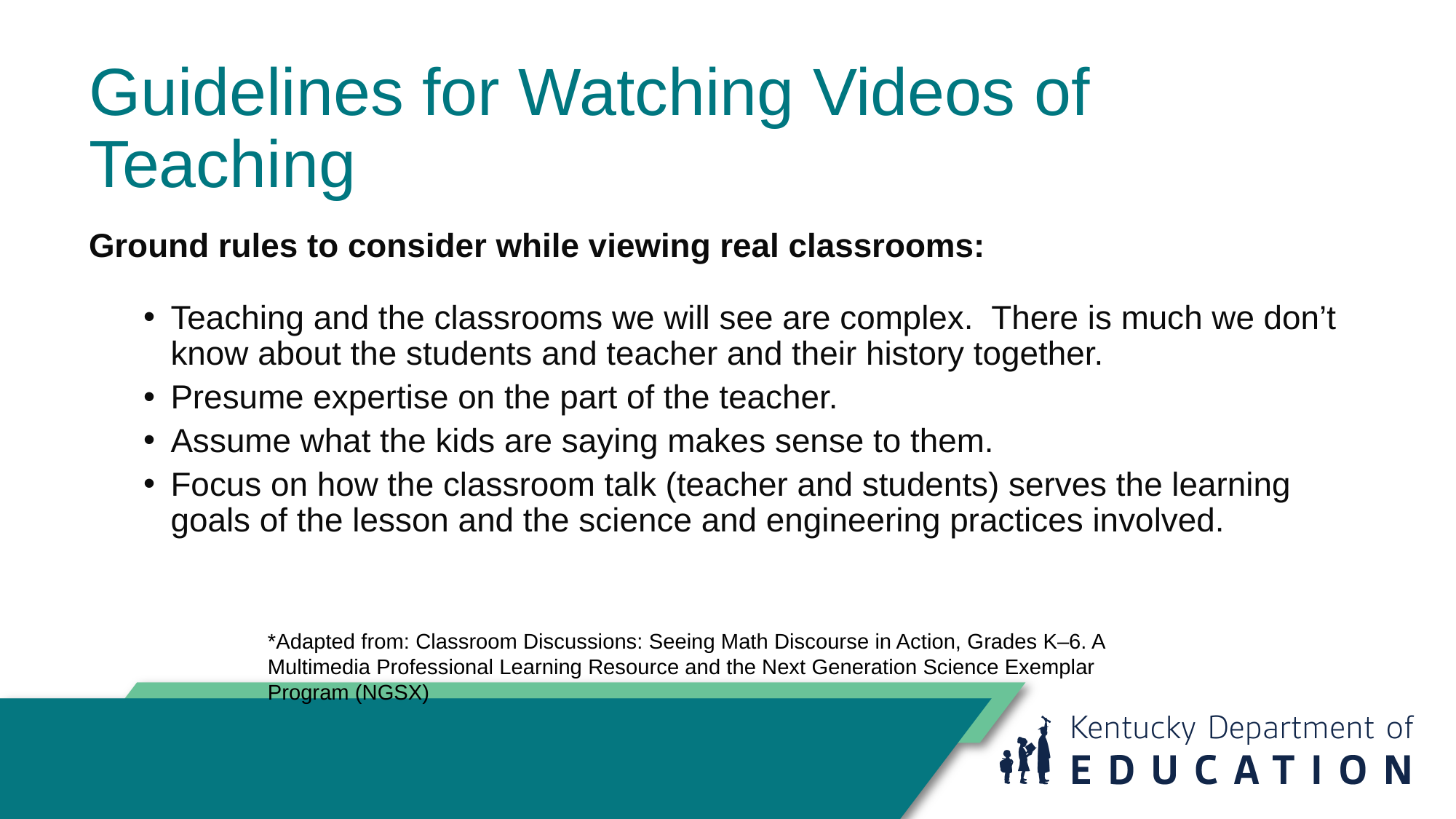

# Guidelines for Watching Videos of Teaching
Ground rules to consider while viewing real classrooms:

Teaching and the classrooms we will see are complex.  There is much we don’t know about the students and teacher and their history together.
Presume expertise on the part of the teacher.
Assume what the kids are saying makes sense to them.
Focus on how the classroom talk (teacher and students) serves the learning goals of the lesson and the science and engineering practices involved.

*Adapted from: Classroom Discussions: Seeing Math Discourse in Action, Grades K–6. A Multimedia Professional Learning Resource and the Next Generation Science Exemplar Program (NGSX)